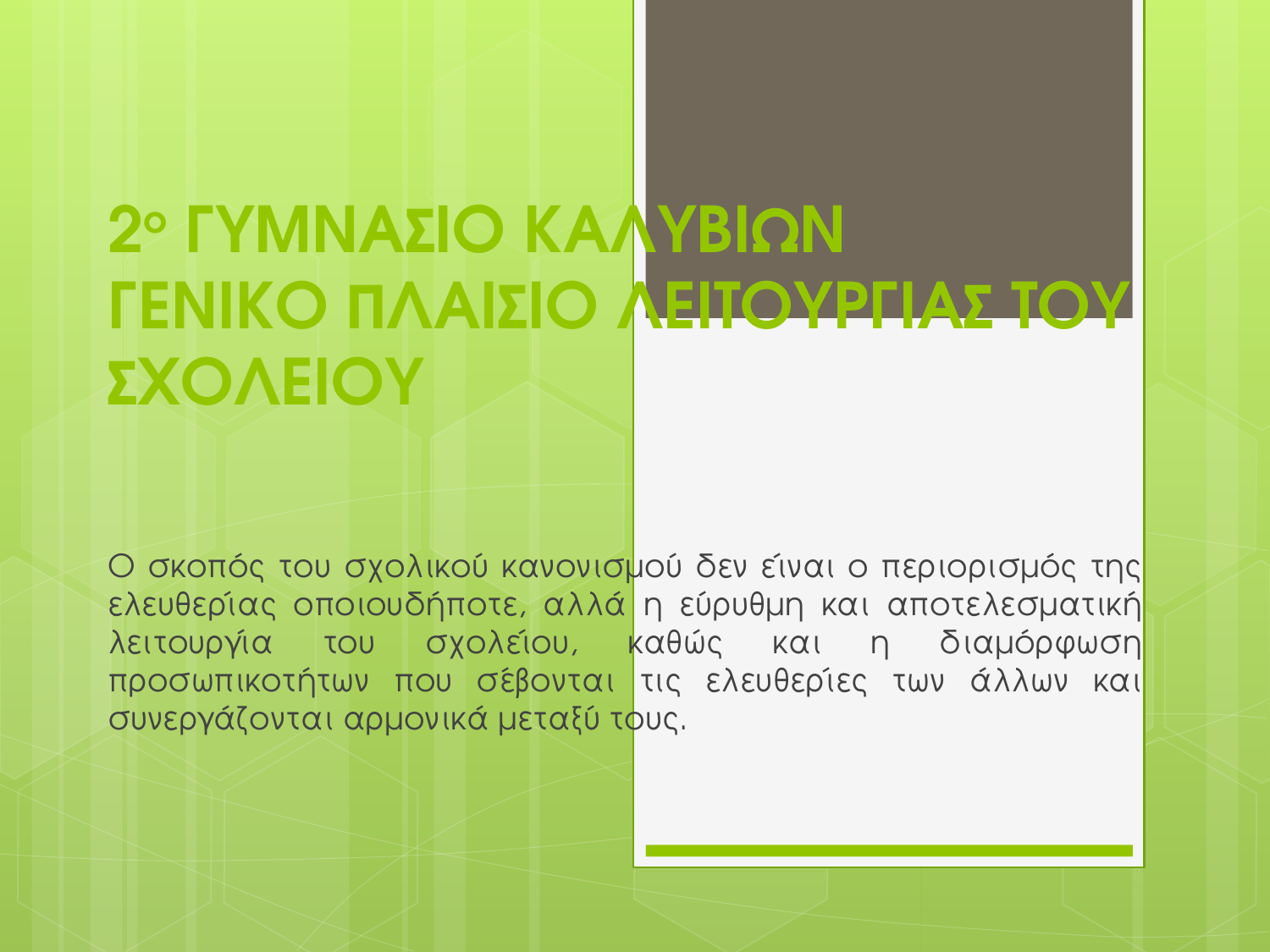

# 2ο ΓΥΜΝΑΣΙΟ ΚΑΛΥΒΙΩΝ ΓΕΝΙΚΟ ΠΛΑΙΣΙΟ ΛΕΙΤΟΥΡΓΙΑΣ ΤΟΥ ΣΧΟΛΕΙΟΥ
Ο σκοπός του σχολικού κανονισμού δεν είναι ο περιορισμός της ελευθερίας οποιουδήποτε, αλλά η εύρυθμη και αποτελεσματική λειτουργία του σχολείου, καθώς και η διαμόρφωση προσωπικοτήτων που σέβονται τις ελευθερίες των άλλων και συνεργάζονται αρμονικά μεταξύ τους.